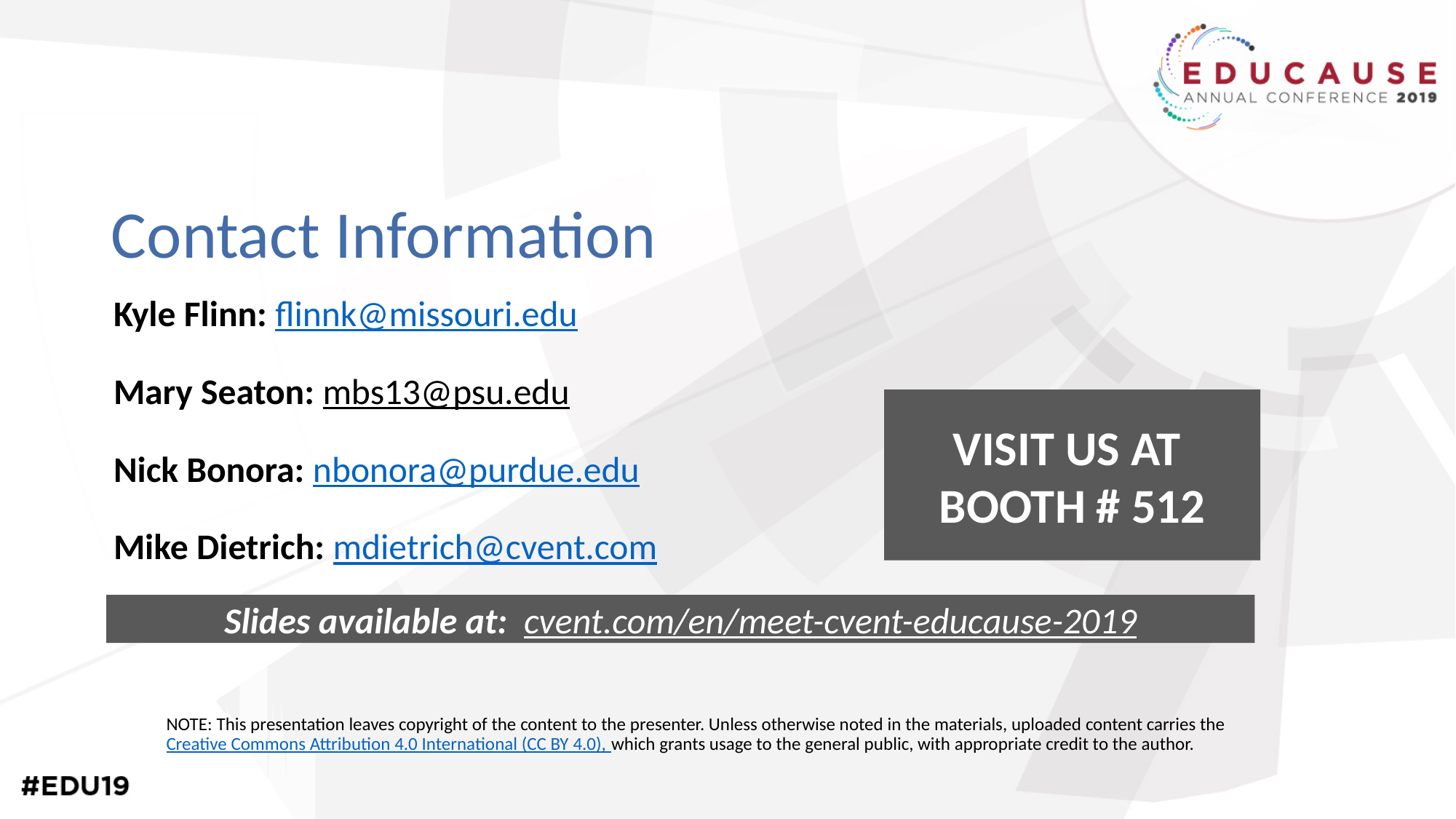

# Contact Information

Kyle Flinn: flinnk@missouri.edu
Mary Seaton: mbs13@psu.edu
Nick Bonora: nbonora@purdue.edu
Mike Dietrich: mdietrich@cvent.com
VISIT US AT
BOOTH # 512
Slides available at:  cvent.com/en/meet-cvent-educause-2019
NOTE: This presentation leaves copyright of the content to the presenter. Unless otherwise noted in the materials, uploaded content carries the Creative Commons Attribution 4.0 International (CC BY 4.0), which grants usage to the general public, with appropriate credit to the author.